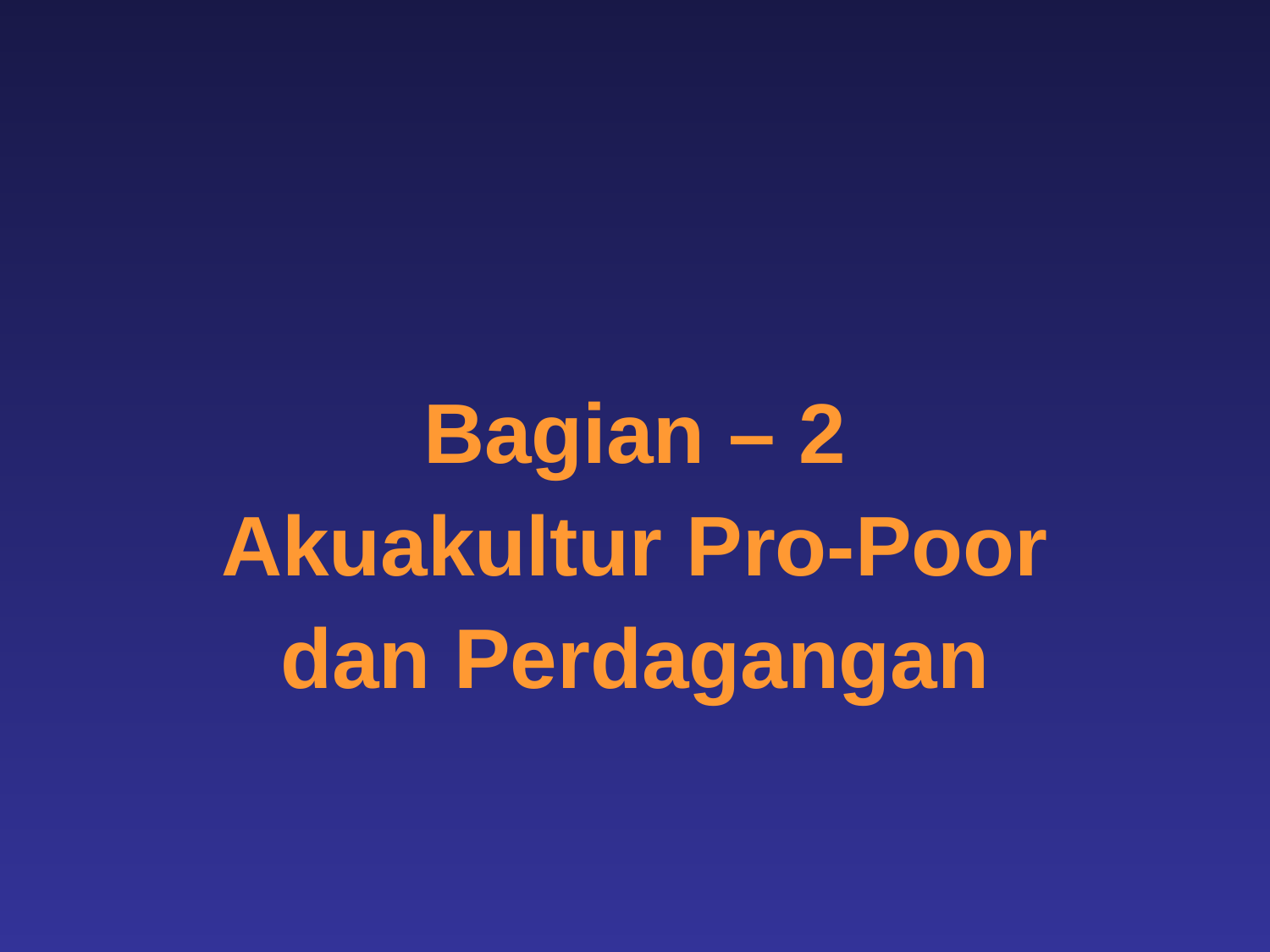

Bagian – 2
Akuakultur Pro-Poor
dan Perdagangan